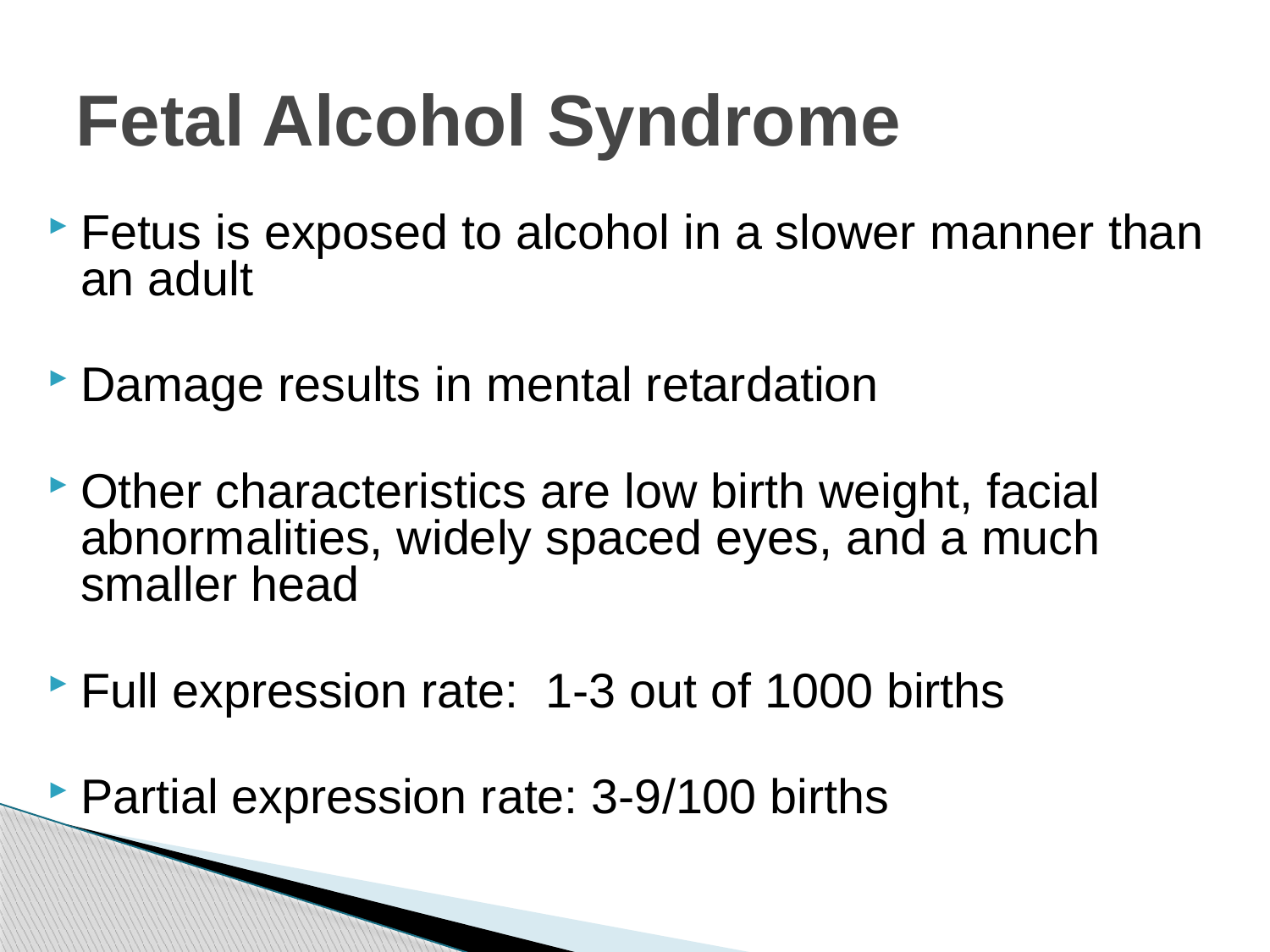

# Fetal Alcohol Syndrome
Fetus is exposed to alcohol in a slower manner than an adult

Damage results in mental retardation

Other characteristics are low birth weight, facial abnormalities, widely spaced eyes, and a much smaller head

Full expression rate:  1-3 out of 1000 births

Partial expression rate: 3-9/100 births